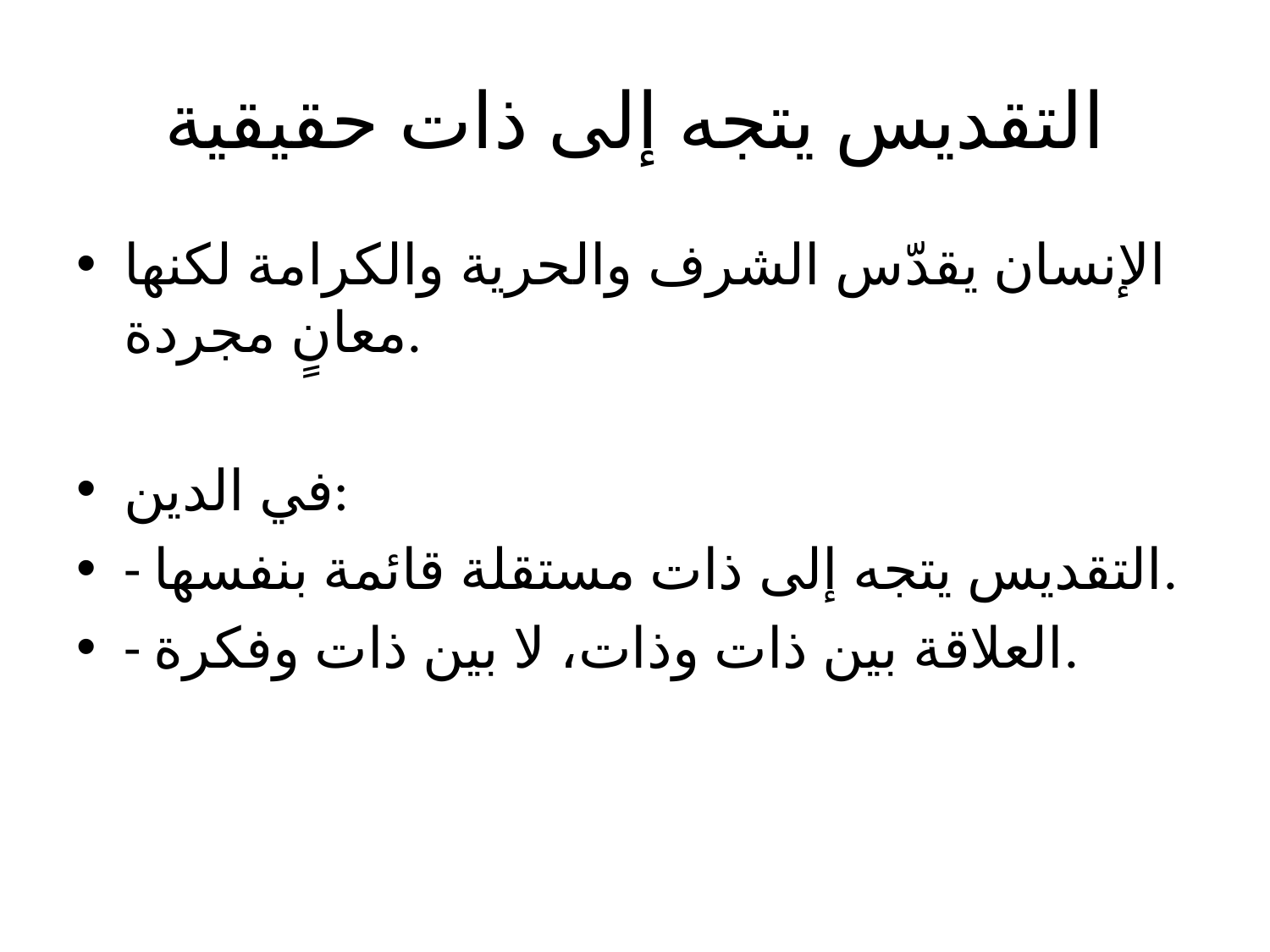

# التقديس يتجه إلى ذات حقيقية
الإنسان يقدّس الشرف والحرية والكرامة لكنها معانٍ مجردة.

في الدين:
- التقديس يتجه إلى ذات مستقلة قائمة بنفسها.
- العلاقة بين ذات وذات، لا بين ذات وفكرة.